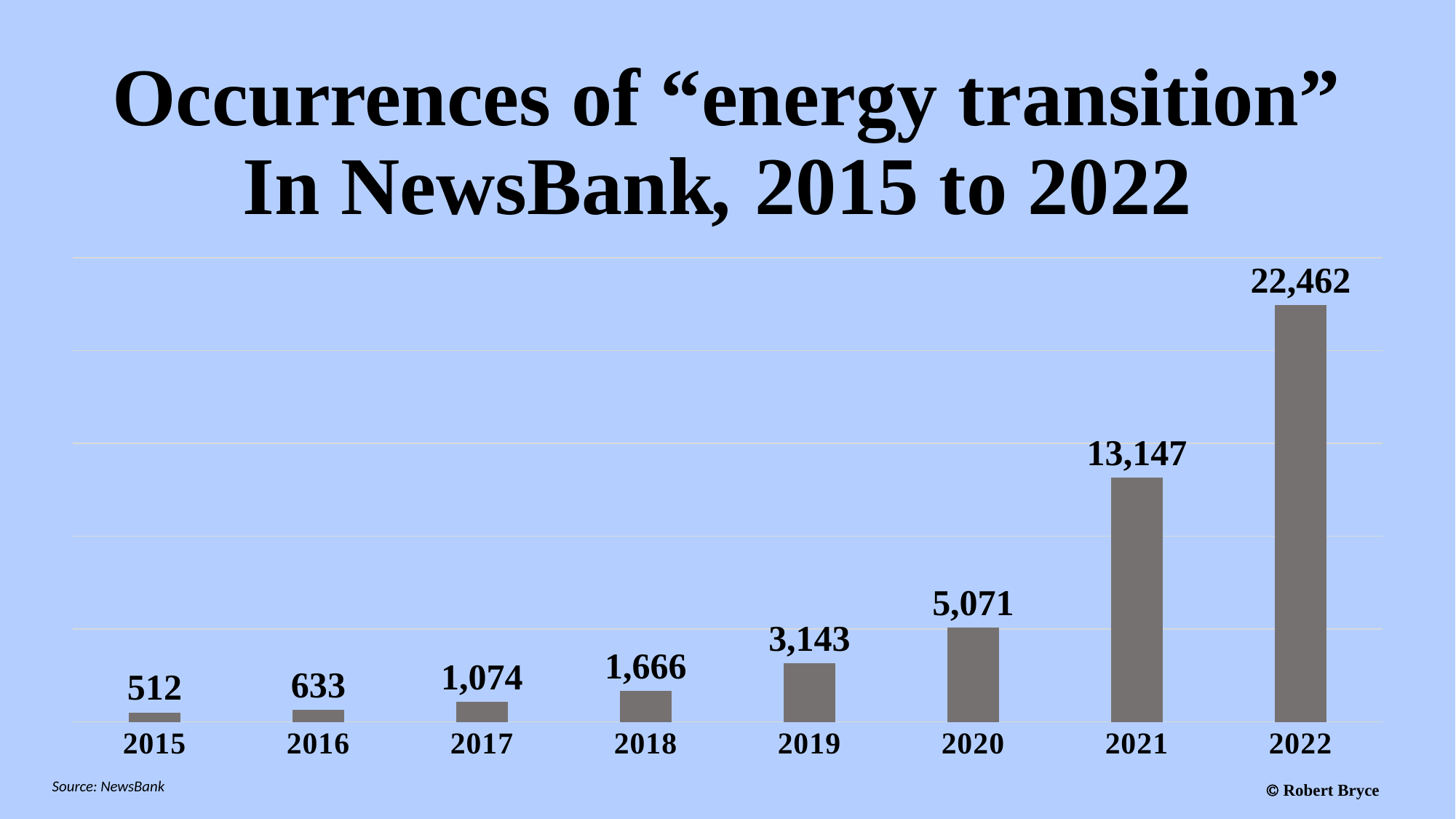

# Occurrences of “energy transition” In NewsBank, 2015 to 2022

### Chart

| Category |  |
|---|---|
| 2015 | 512.0 |
| 2016 | 633.0 |
| 2017 | 1074.0 |
| 2018 | 1666.0 |
| 2019 | 3143.0 |
| 2020 | 5071.0 |
| 2021 | 13147.0 |
| 2022 | 22462.0 |
Source: NewsBank
© Robert Bryce